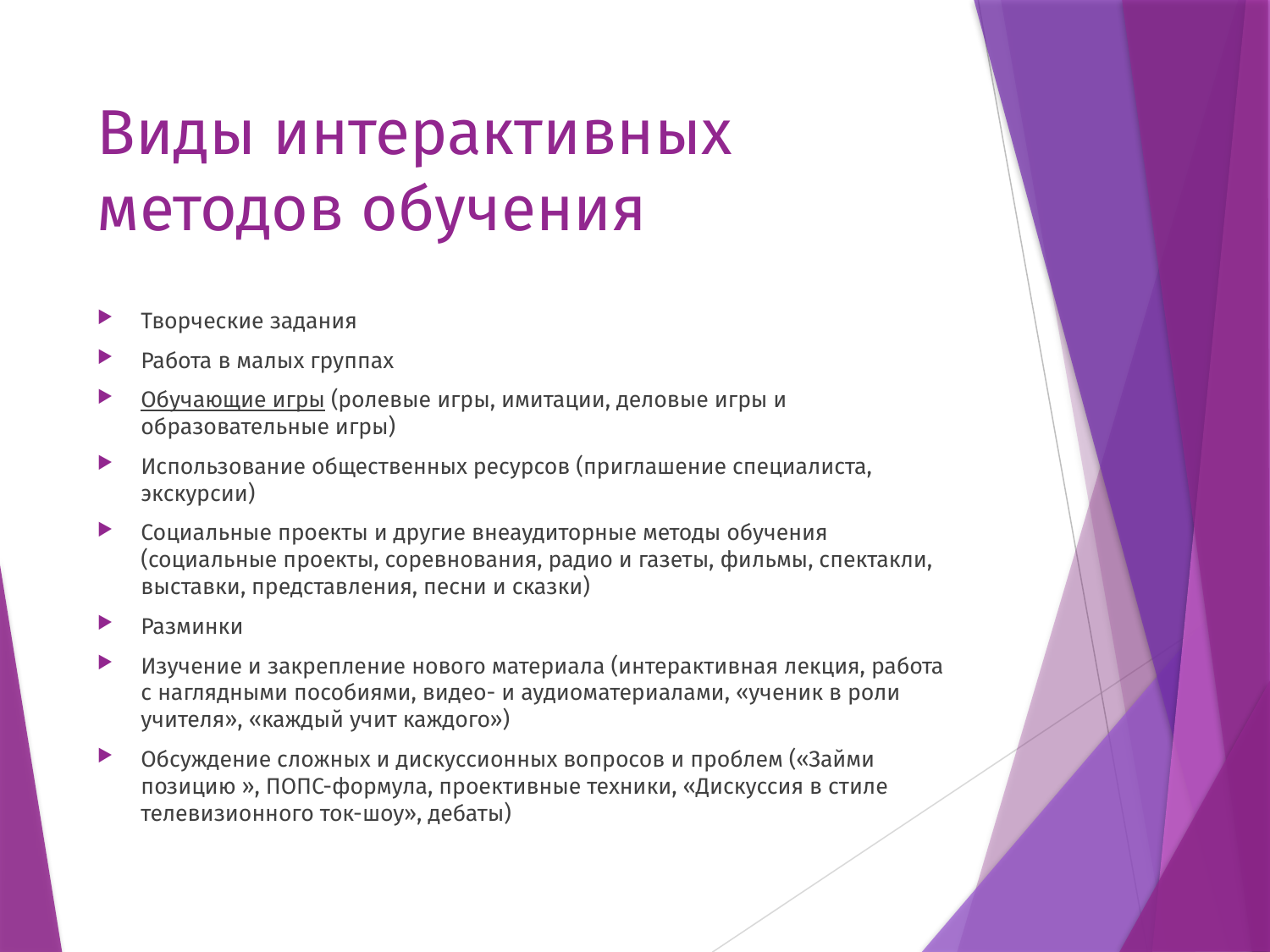

# Виды интерактивных методов обучения
Творческие задания
Работа в малых группах
Обучающие игры (ролевые игры, имитации, деловые игры и образовательные игры)
Использование общественных ресурсов (приглашение специалиста, экскурсии)
Социальные проекты и другие внеаудиторные методы обучения (социальные проекты, соревнования, радио и газеты, фильмы, спектакли, выставки, представления, песни и сказки)
Разминки
Изучение и закрепление нового материала (интерактивная лекция, работа с наглядными пособиями, видео- и аудиоматериалами, «ученик в роли учителя», «каждый учит каждого»)
Обсуждение сложных и дискуссионных вопросов и проблем («Займи позицию », ПОПС-формула, проективные техники, «Дискуссия в стиле телевизионного ток-шоу», дебаты)